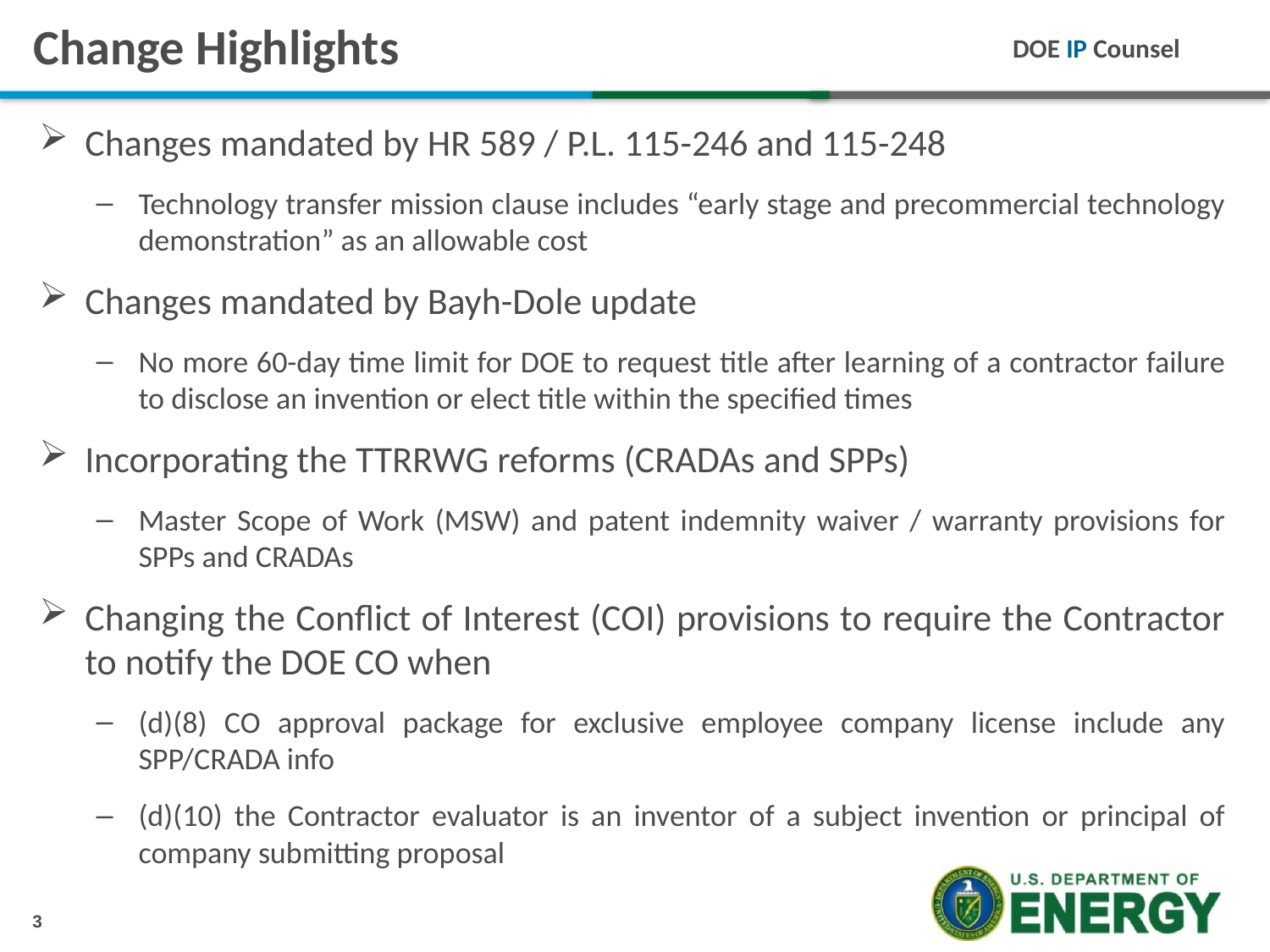

# Change Highlights
Changes mandated by HR 589 / P.L. 115-246 and 115-248
Technology transfer mission clause includes “early stage and precommercial technology demonstration” as an allowable cost
Changes mandated by Bayh-Dole update
No more 60-day time limit for DOE to request title after learning of a contractor failure to disclose an invention or elect title within the specified times
Incorporating the TTRRWG reforms (CRADAs and SPPs)
Master Scope of Work (MSW) and patent indemnity waiver / warranty provisions for SPPs and CRADAs
Changing the Conflict of Interest (COI) provisions to require the Contractor to notify the DOE CO when
(d)(8) CO approval package for exclusive employee company license include any SPP/CRADA info
(d)(10) the Contractor evaluator is an inventor of a subject invention or principal of company submitting proposal